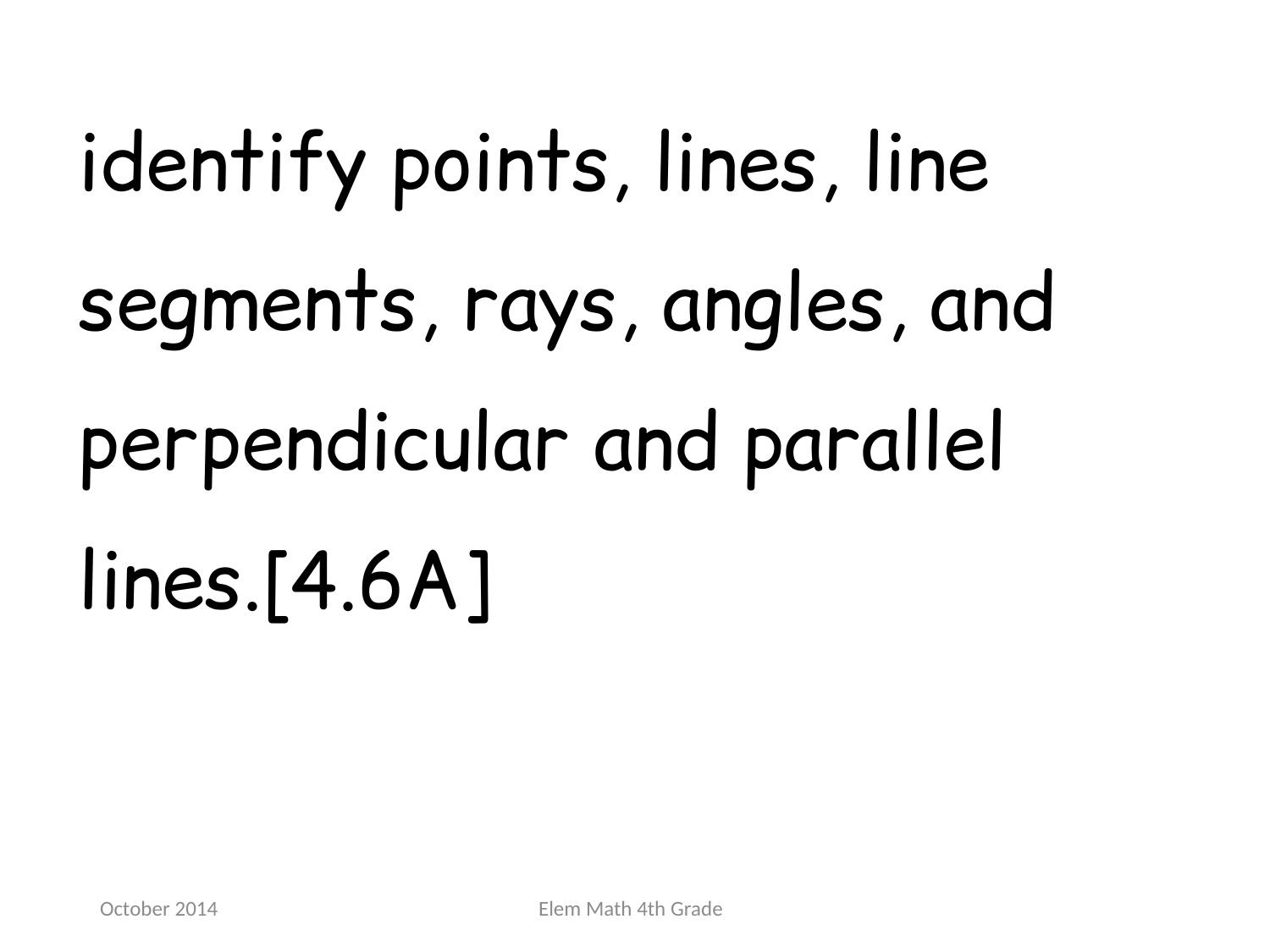

identify points, lines, line segments, rays, angles, and perpendicular and parallel lines.[4.6A]
October 2014
Elem Math 4th Grade